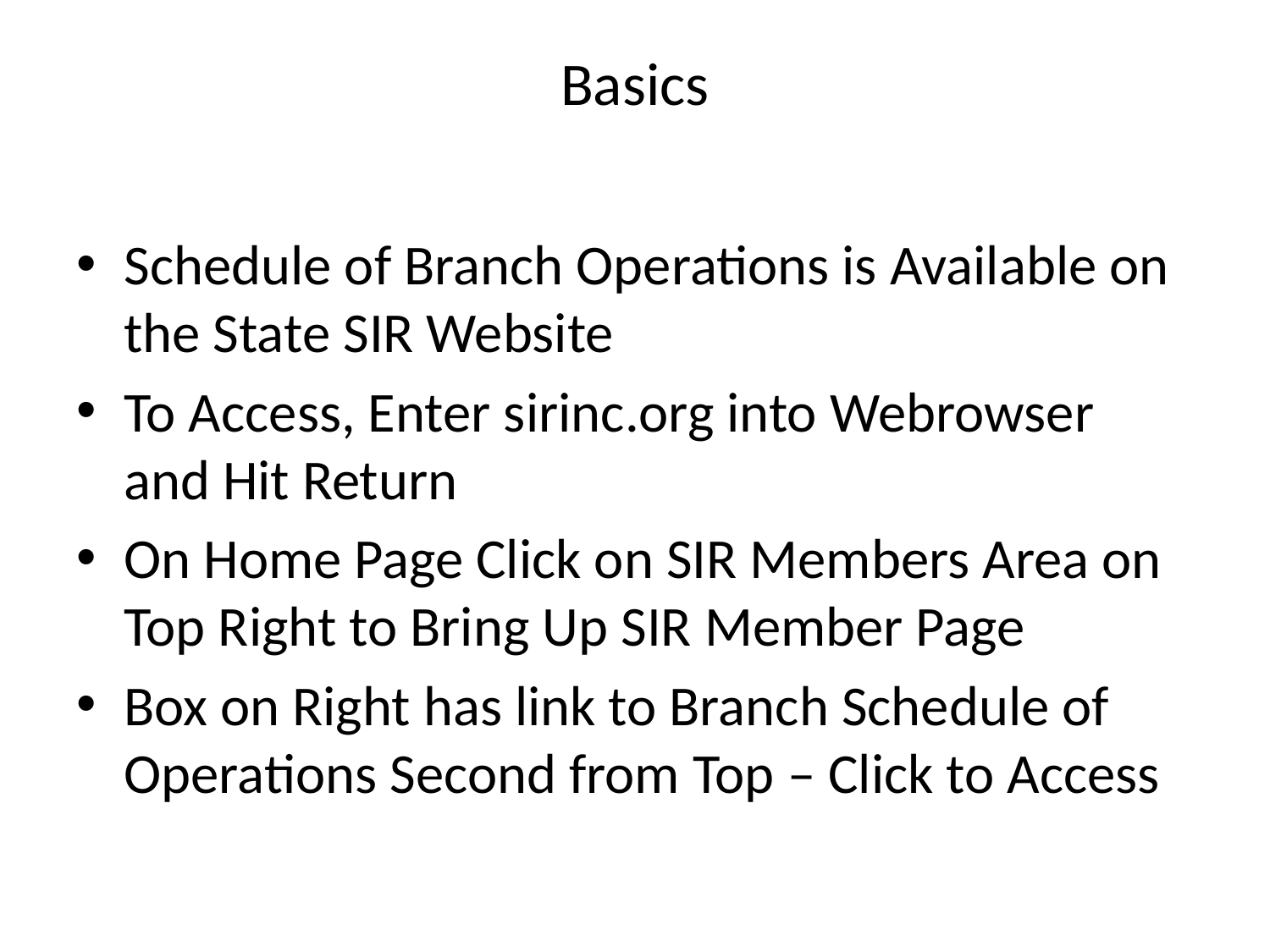

# Basics
Schedule of Branch Operations is Available on the State SIR Website
To Access, Enter sirinc.org into Webrowser and Hit Return
On Home Page Click on SIR Members Area on Top Right to Bring Up SIR Member Page
Box on Right has link to Branch Schedule of Operations Second from Top – Click to Access